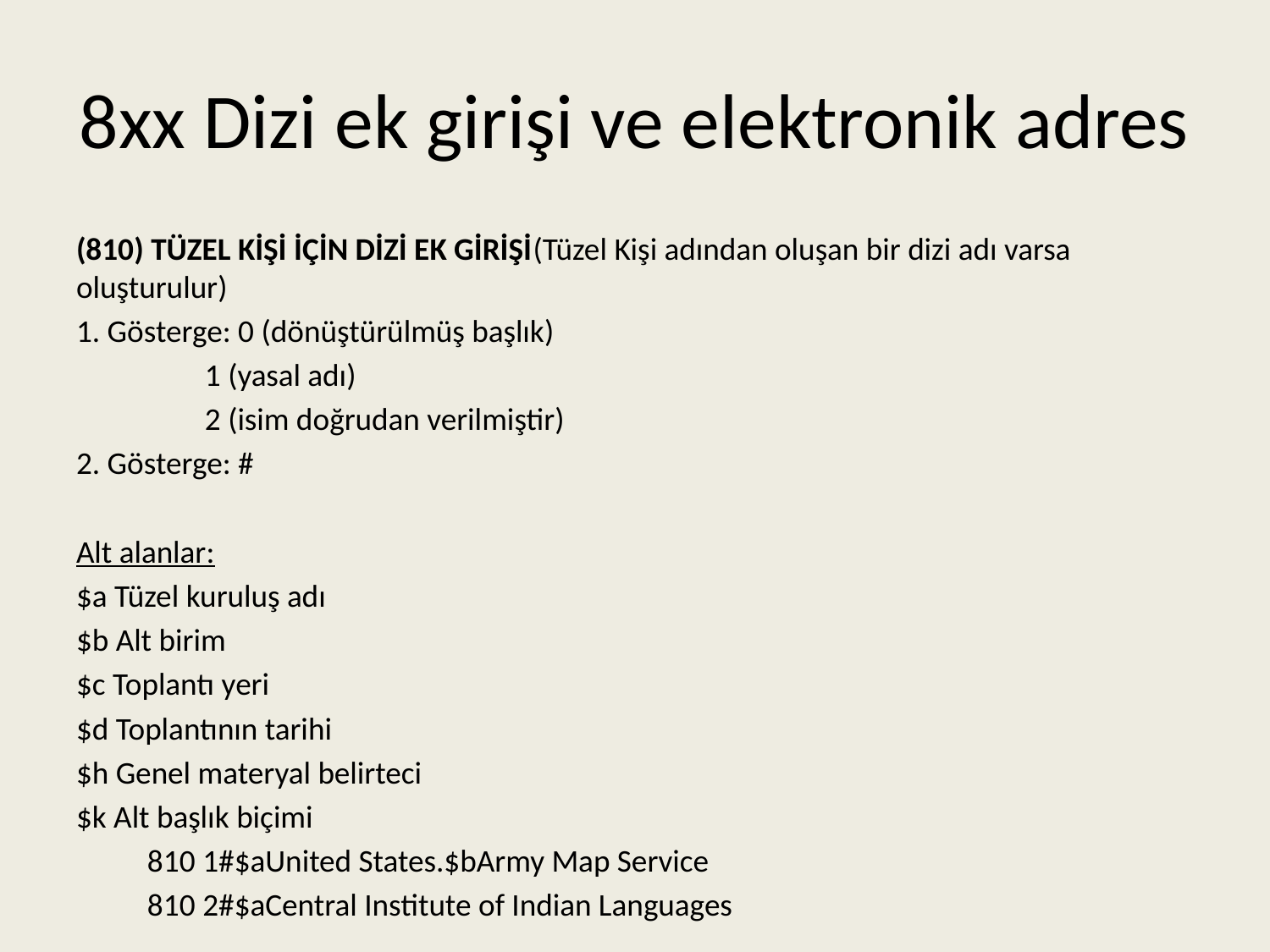

# 8xx Dizi ek girişi ve elektronik adres
(810) TÜZEL KİŞİ İÇİN DİZİ EK GİRİŞİ(Tüzel Kişi adından oluşan bir dizi adı varsa oluşturulur)
1. Gösterge: 0 (dönüştürülmüş başlık)
	        1 (yasal adı)
	        2 (isim doğrudan verilmiştir)
2. Gösterge: #

Alt alanlar:
$a Tüzel kuruluş adı
$b Alt birim
$c Toplantı yeri
$d Toplantının tarihi
$h Genel materyal belirteci
$k Alt başlık biçimi
	810 1#$aUnited States.$bArmy Map Service
	810 2#$aCentral Institute of Indian Languages